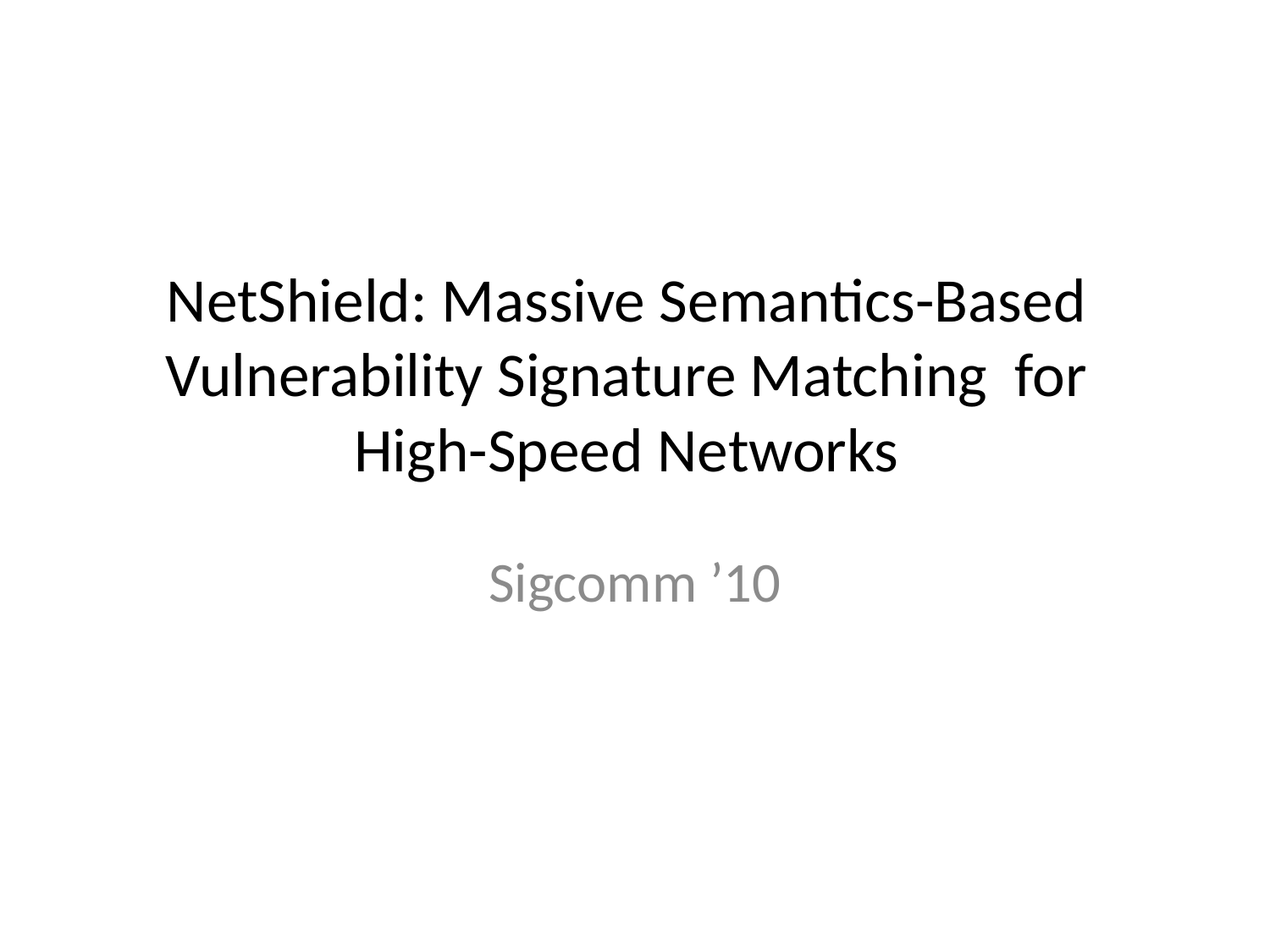

# NetShield: Massive Semantics-Based Vulnerability Signature Matching  for High-Speed Networks
Sigcomm ’10